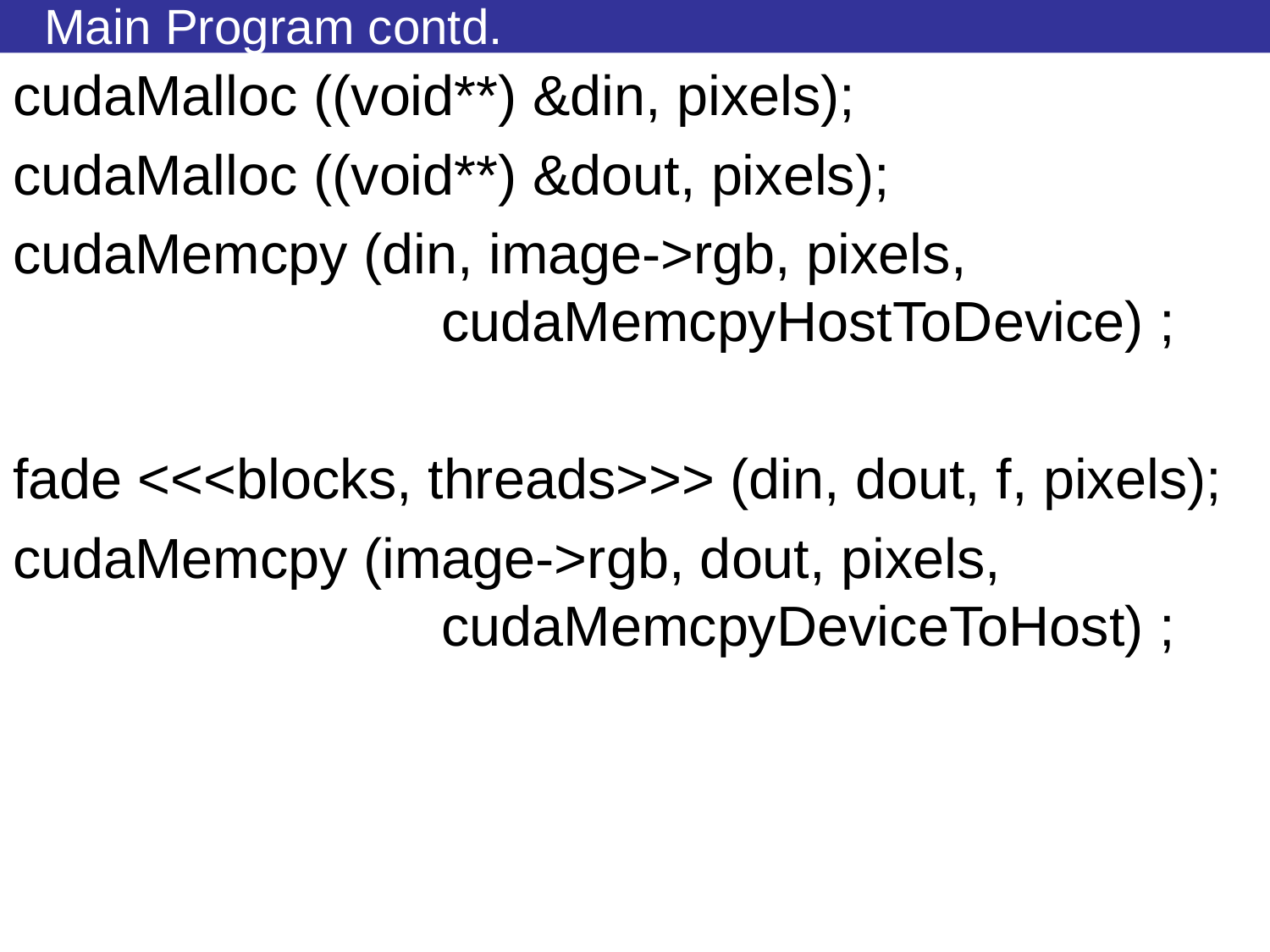

# Main Program contd.
cudaMalloc ((void**) &din, pixels);
cudaMalloc ((void**) &dout, pixels);
cudaMemcpy (din, image->rgb, pixels,                       			cudaMemcpyHostToDevice) ;

fade <<<blocks, threads>>> (din, dout, f, pixels);
cudaMemcpy (image->rgb, dout, pixels, 					cudaMemcpyDeviceToHost) ;